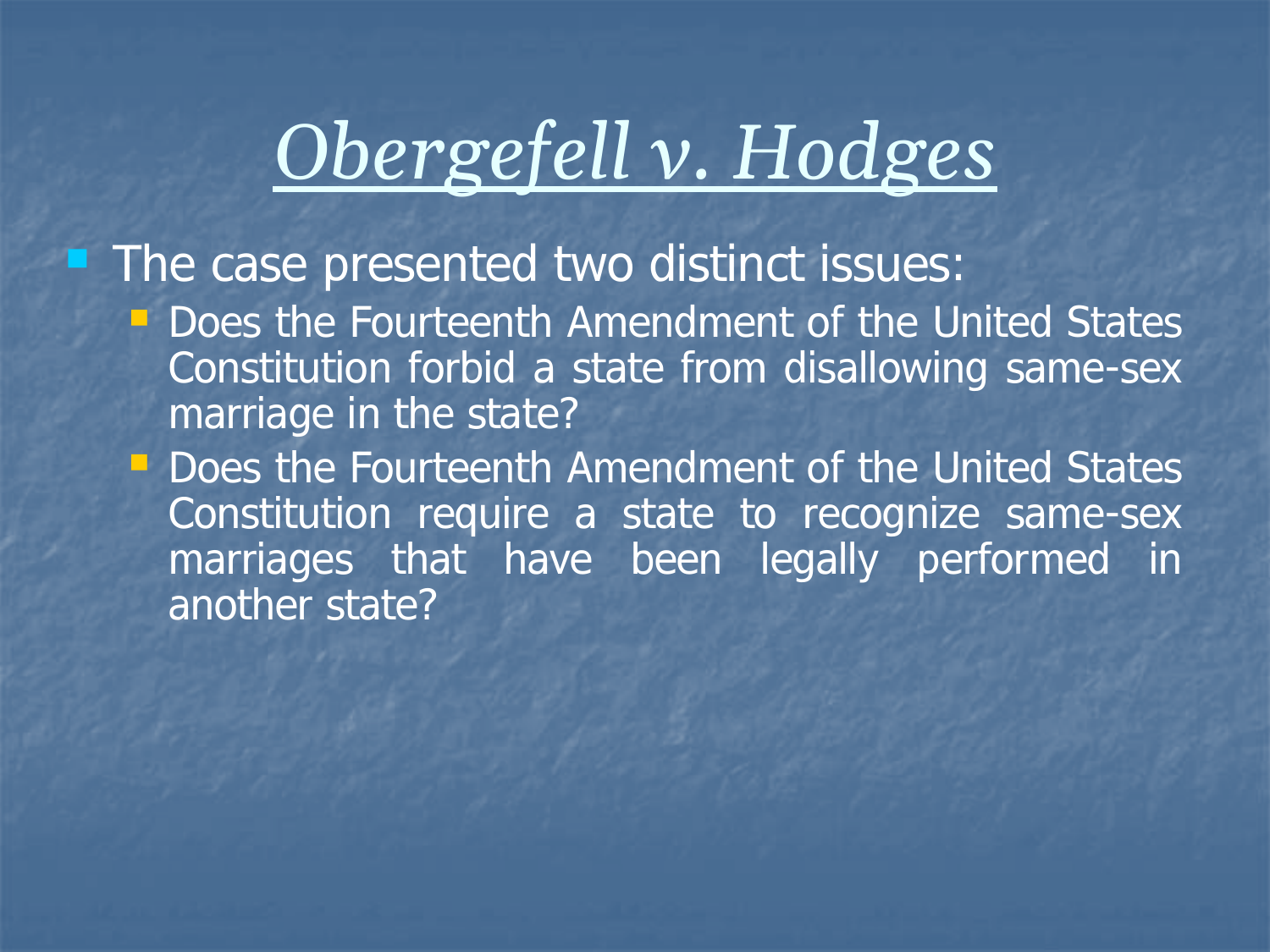

# Obergefell v. Hodges
The case presented two distinct issues:
Does the Fourteenth Amendment of the United States Constitution forbid a state from disallowing same-sex marriage in the state?
Does the Fourteenth Amendment of the United States Constitution require a state to recognize same-sex marriages that have been legally performed in another state?